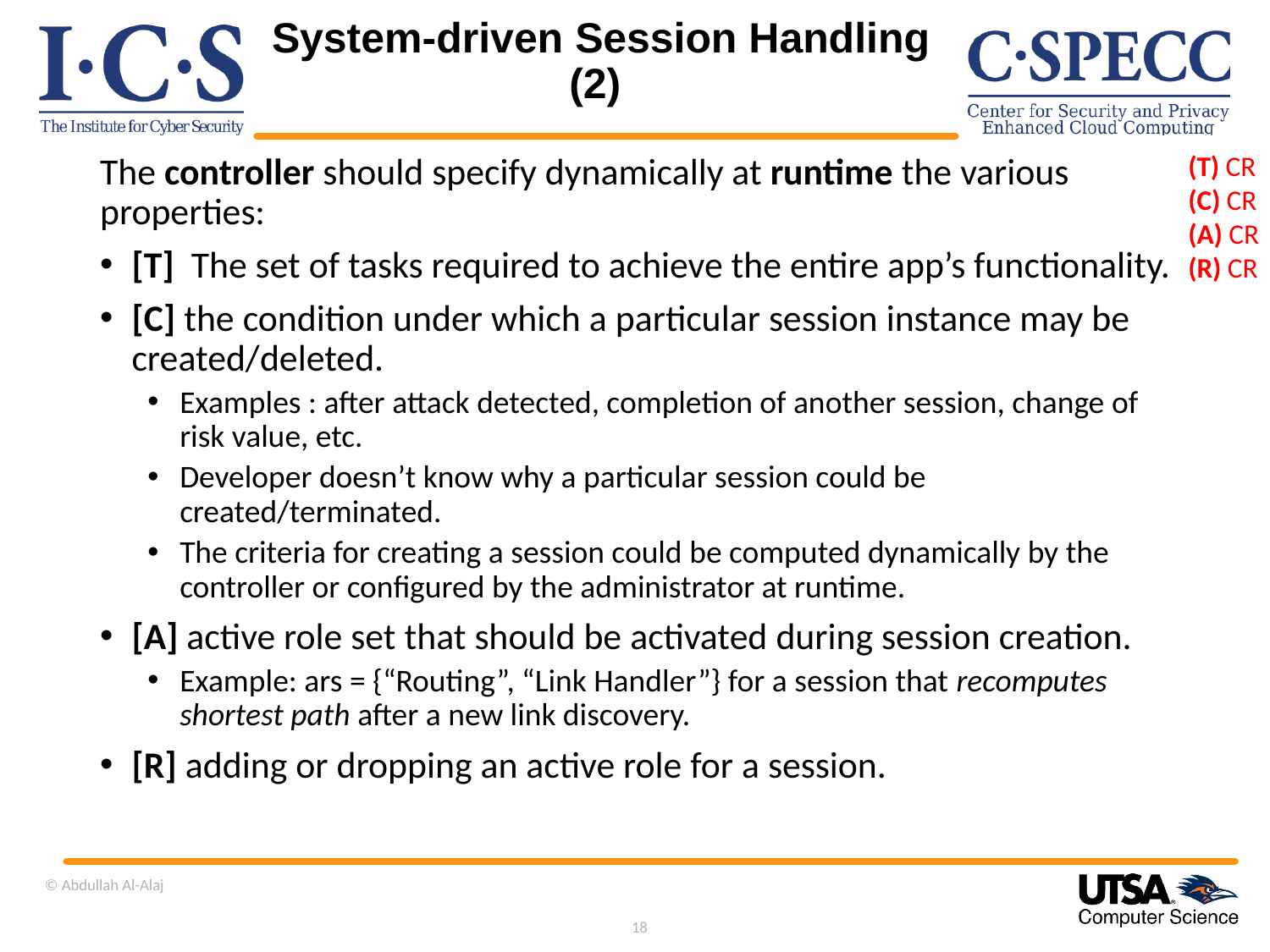

# System-driven Session Handling (2)
(T) CR
(C) CR
(A) CR
(R) CR
The controller should specify dynamically at runtime the various properties:
[T]  The set of tasks required to achieve the entire app’s functionality.
[C] the condition under which a particular session instance may be created/deleted.
Examples : after attack detected, completion of another session, change of risk value, etc.
Developer doesn’t know why a particular session could be created/terminated.
The criteria for creating a session could be computed dynamically by the controller or configured by the administrator at runtime.
[A] active role set that should be activated during session creation.
Example: ars = {“Routing”, “Link Handler”} for a session that recomputes shortest path after a new link discovery.
[R] adding or dropping an active role for a session.
© Abdullah Al-Alaj
18